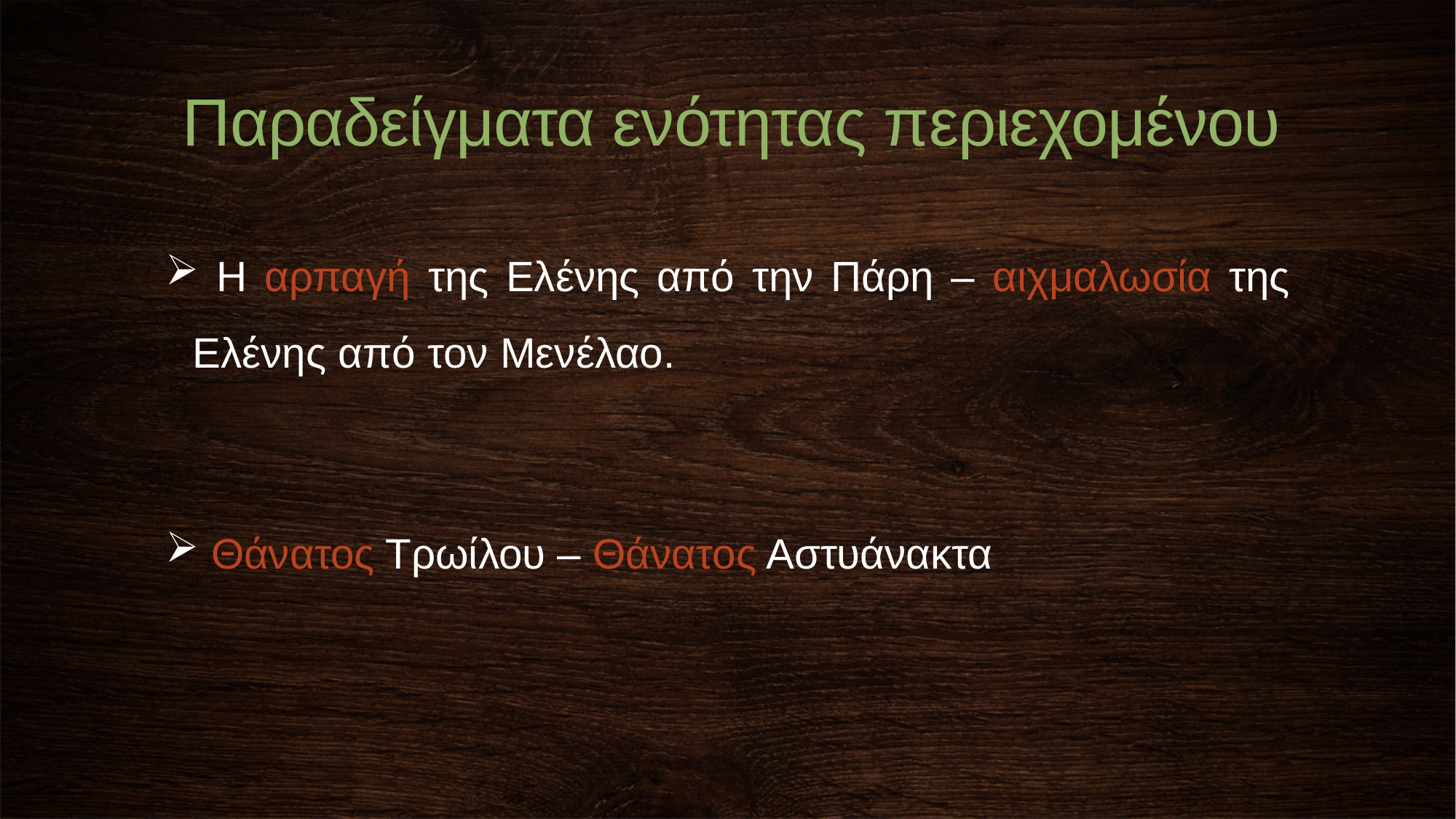

Παραδείγματα ενότητας περιεχομένου
 Η αρπαγή της Ελένης από την Πάρη – αιχμαλωσία της Ελένης από τον Μενέλαο.

 Θάνατος Τρωίλου – Θάνατος Αστυάνακτα